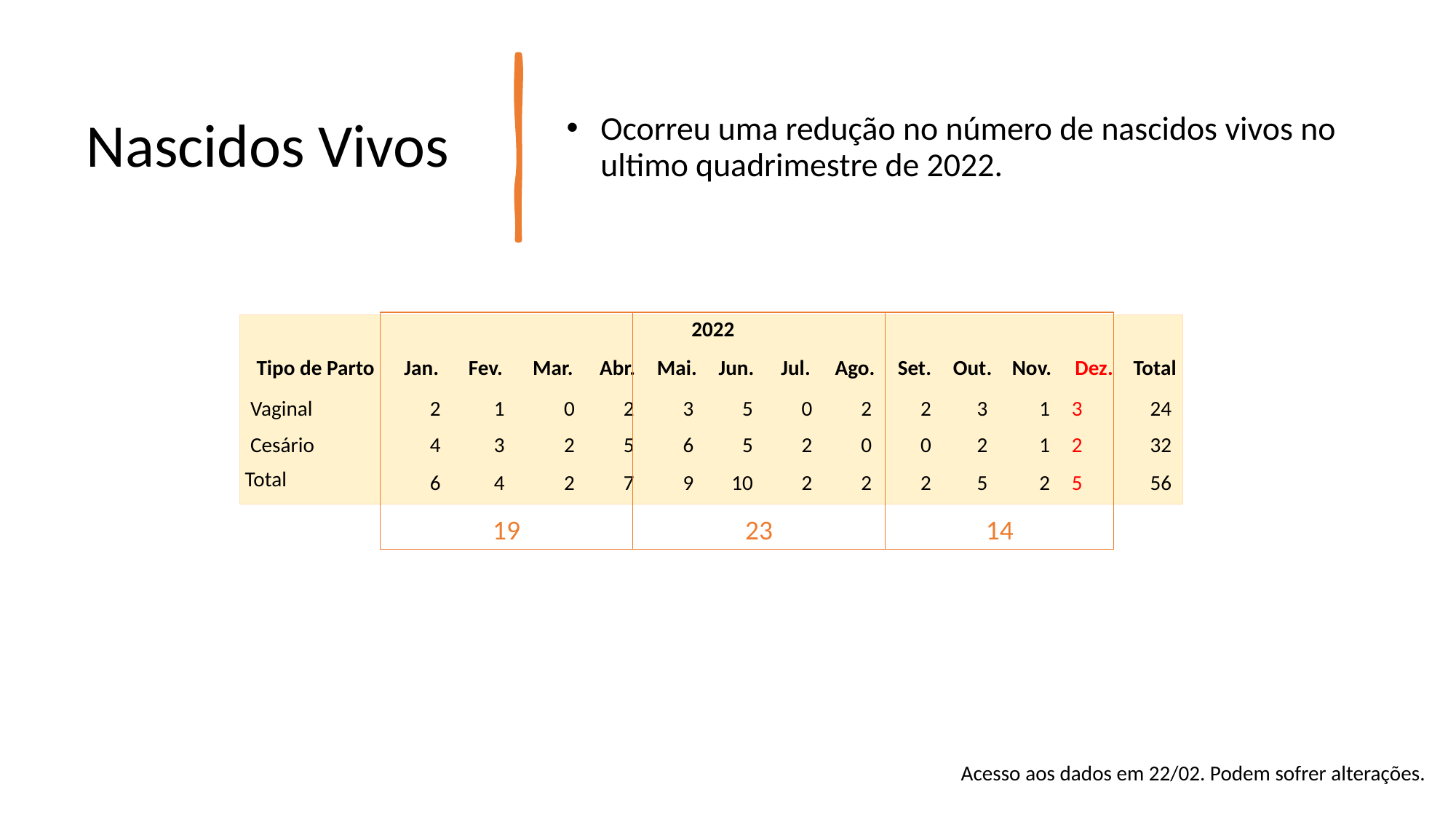

# Nascidos Vivos
Ocorreu uma redução no número de nascidos vivos no ultimo quadrimestre de 2022.

19

23

14
| 2022 |  |  |  |  |  |  |  |  |  |  |  |  |  |
| --- | --- | --- | --- | --- | --- | --- | --- | --- | --- | --- | --- | --- | --- |
| Tipo de Parto | Jan. | Fev. | Mar. | Abr. | Mai. | Jun. | Jul. | Ago. | Set. | Out. | Nov. | Dez. | Total |
| Vaginal | 2 | 1 | 0 | 2 | 3 | 5 | 0 | 2 | 2 | 3 | 1 | 3 | 24 |
| Cesário | 4 | 3 | 2 | 5 | 6 | 5 | 2 | 0 | 0 | 2 | 1 | 2 | 32 |
| Total | 6 | 4 | 2 | 7 | 9 | 10 | 2 | 2 | 2 | 5 | 2 | 5 | 56 |
Acesso aos dados em 22/02. Podem sofrer alterações.